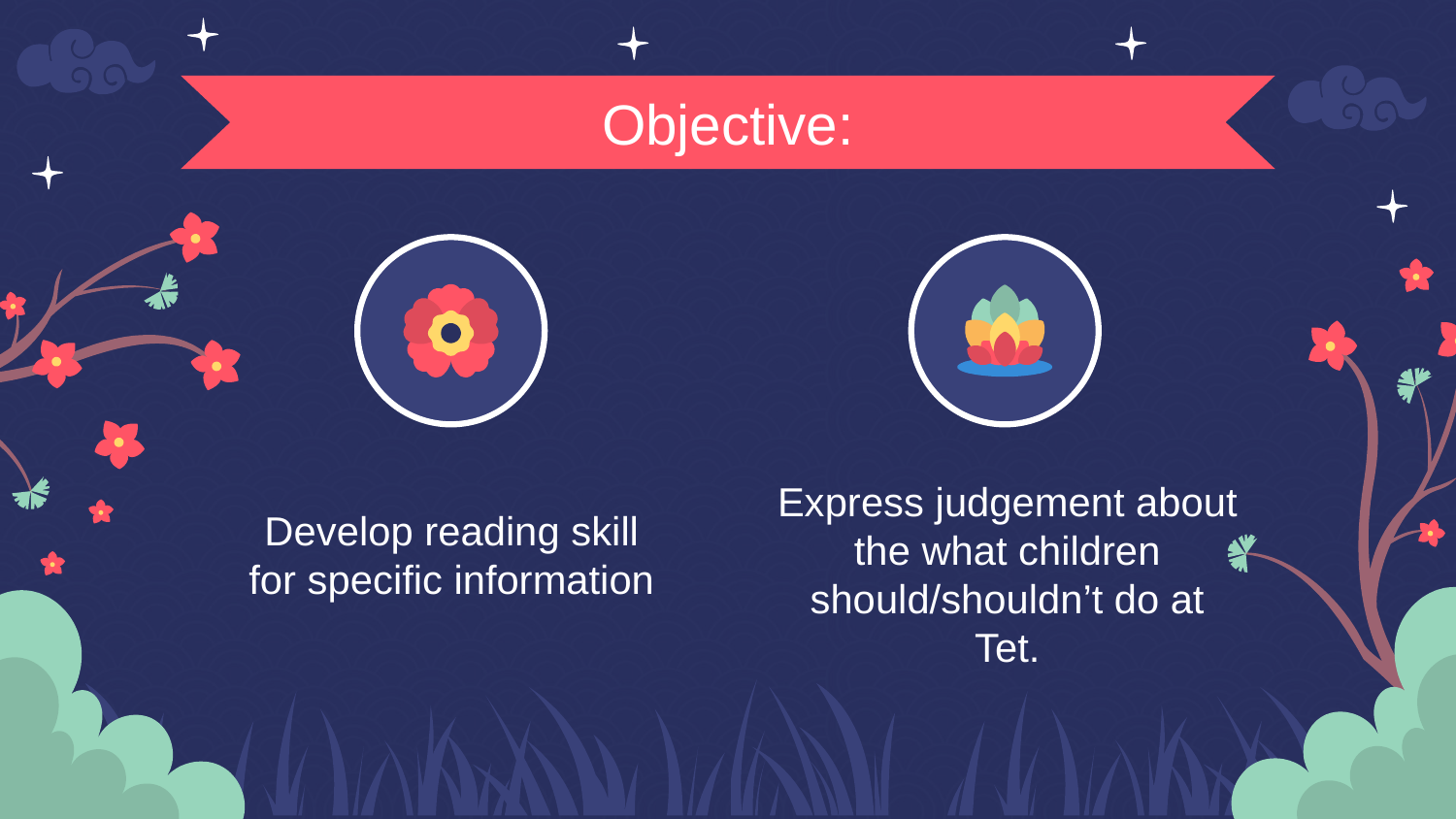

Objective:

# Develop reading skill for specific information
Express judgement about the what children should/shouldn’t do at Tet.